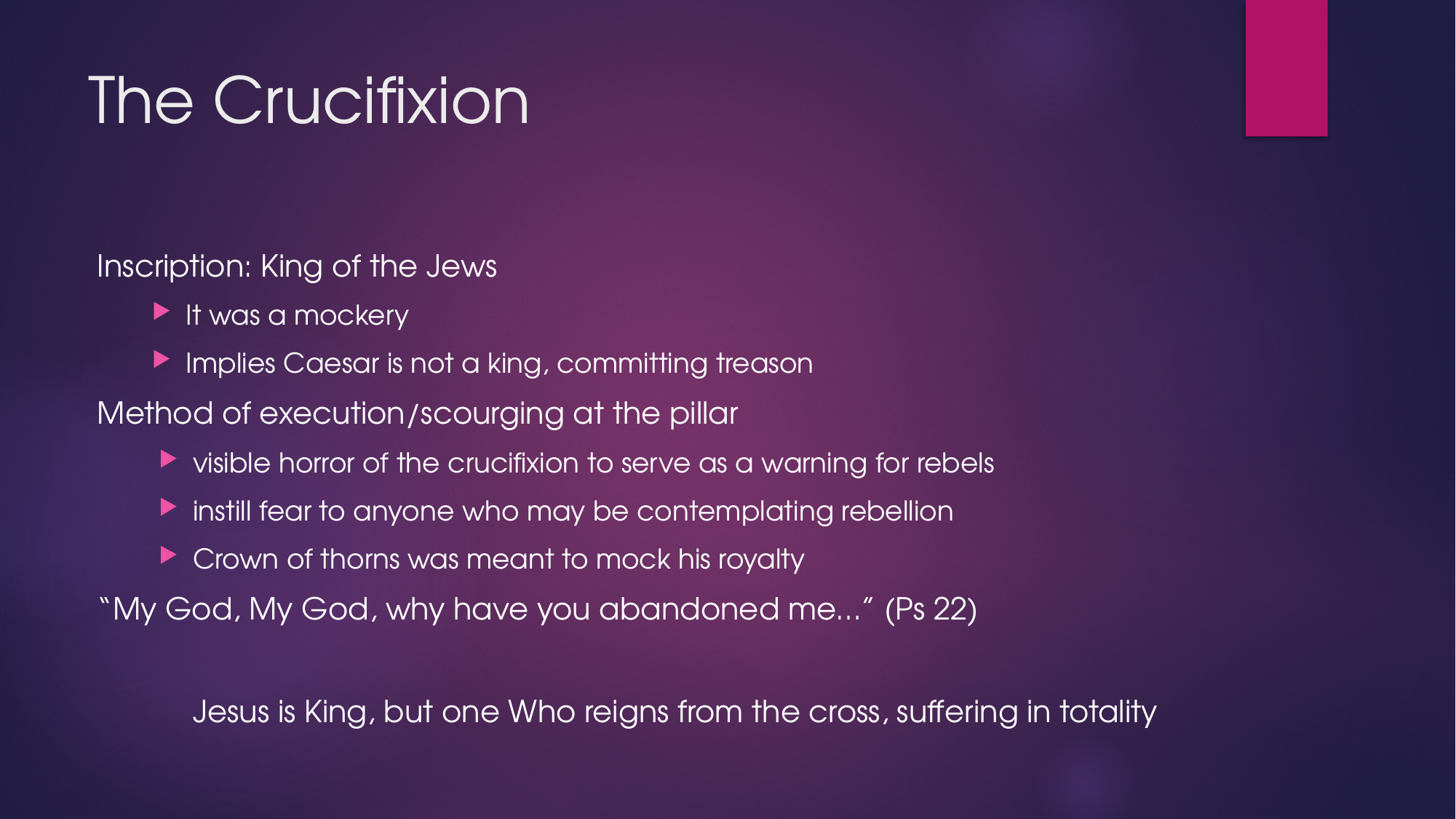

# The Crucifixion
Inscription: King of the Jews
It was a mockery
Implies Caesar is not a king, committing treason
Method of execution/scourging at the pillar
visible horror of the crucifixion to serve as a warning for rebels
instill fear to anyone who may be contemplating rebellion
Crown of thorns was meant to mock his royalty
“My God, My God, why have you abandoned me…” (Ps 22)

Jesus is King, but one Who reigns from the cross, suffering in totality